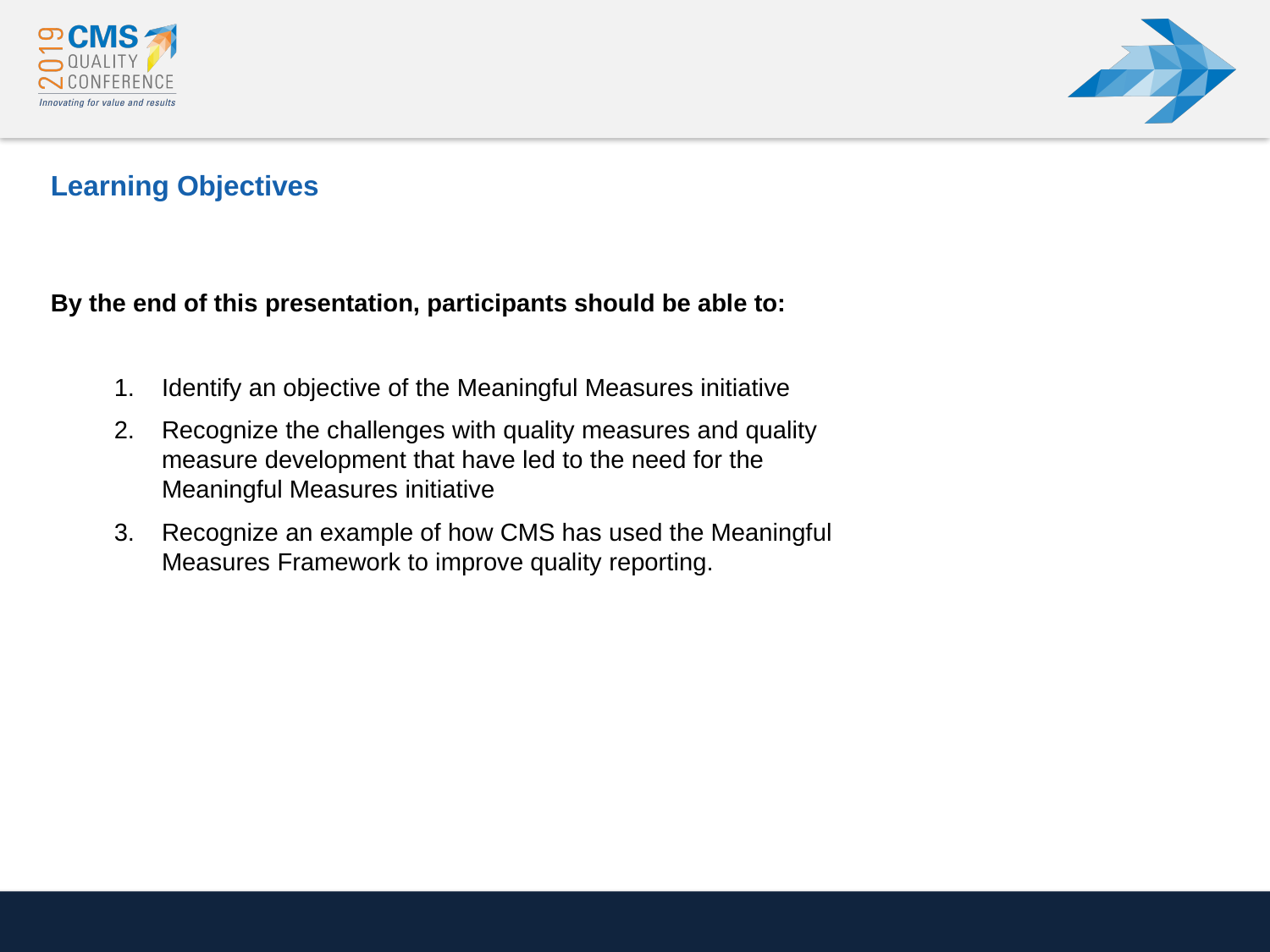

# Learning Objectives

By the end of this presentation, participants should be able to:

Identify an objective of the Meaningful Measures initiative
Recognize the challenges with quality measures and quality measure development that have led to the need for the Meaningful Measures initiative
Recognize an example of how CMS has used the Meaningful Measures Framework to improve quality reporting.